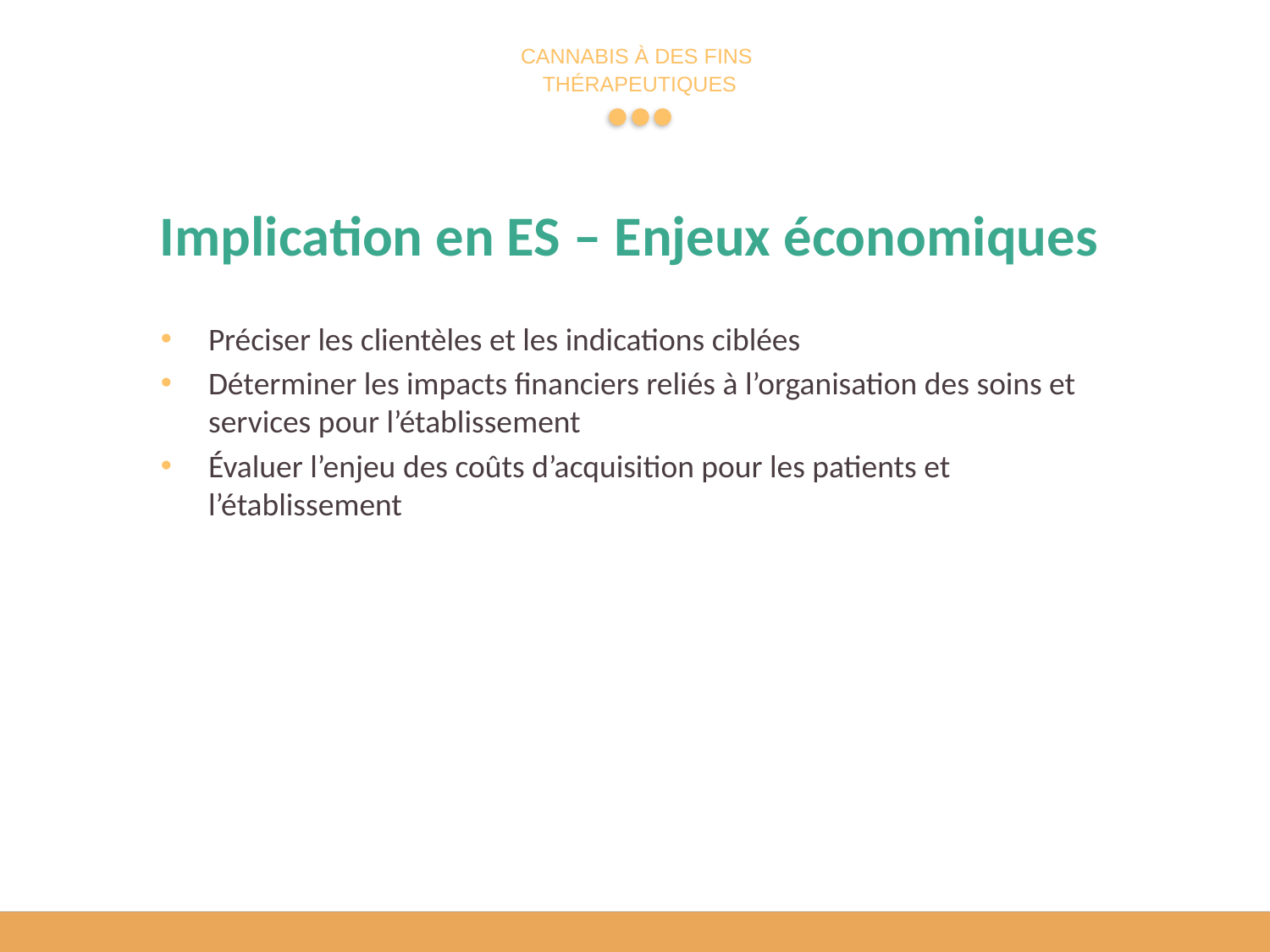

# Implication en ES – Enjeux économiques
Préciser les clientèles et les indications ciblées
Déterminer les impacts financiers reliés à l’organisation des soins et services pour l’établissement
Évaluer l’enjeu des coûts d’acquisition pour les patients et l’établissement